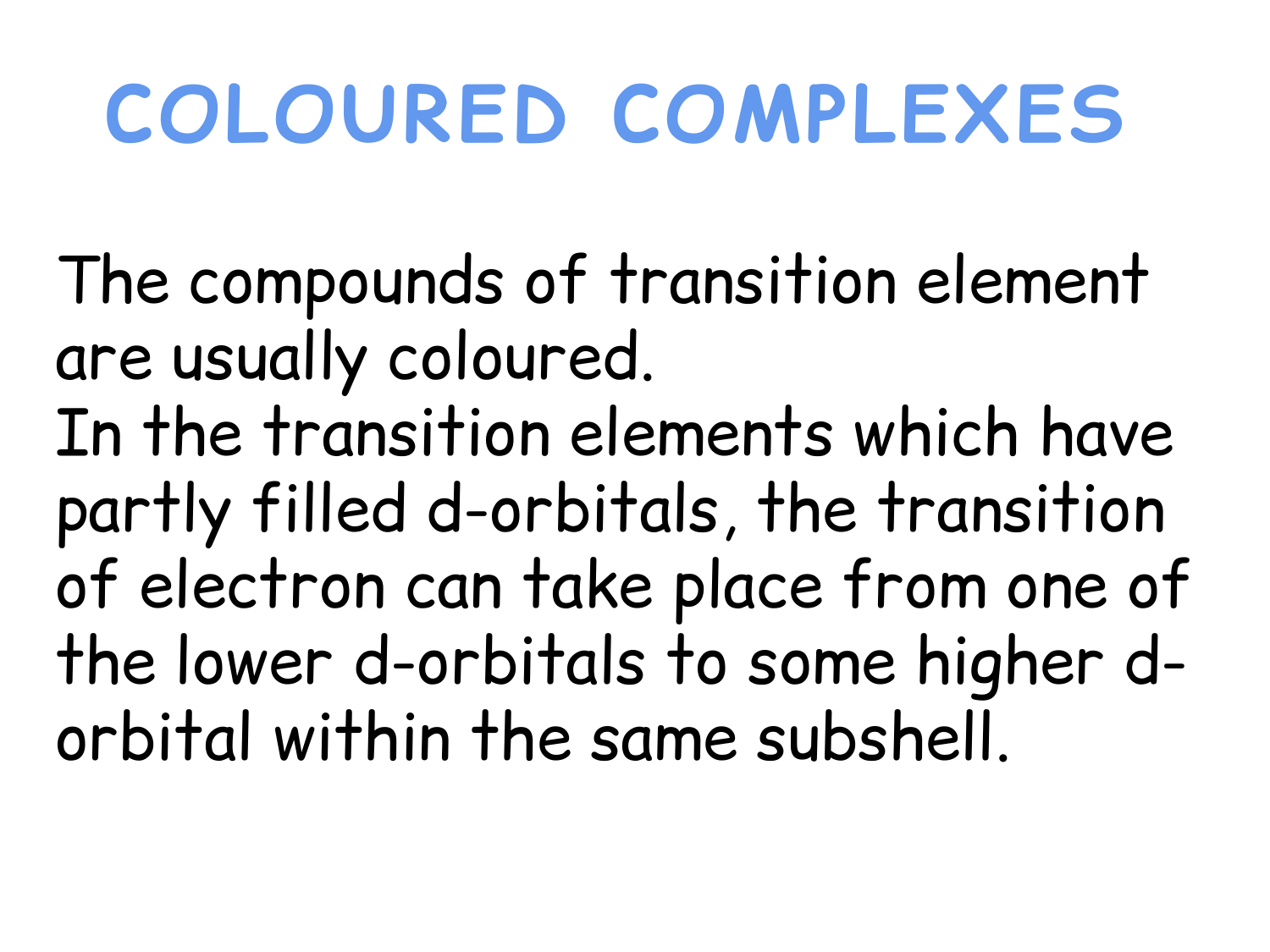

# COLOURED COMPLEXES
The compounds of transition element are usually coloured.
In the transition elements which have partly filled d-orbitals, the transition of electron can take place from one of the lower d-orbitals to some higher d-orbital within the same subshell.